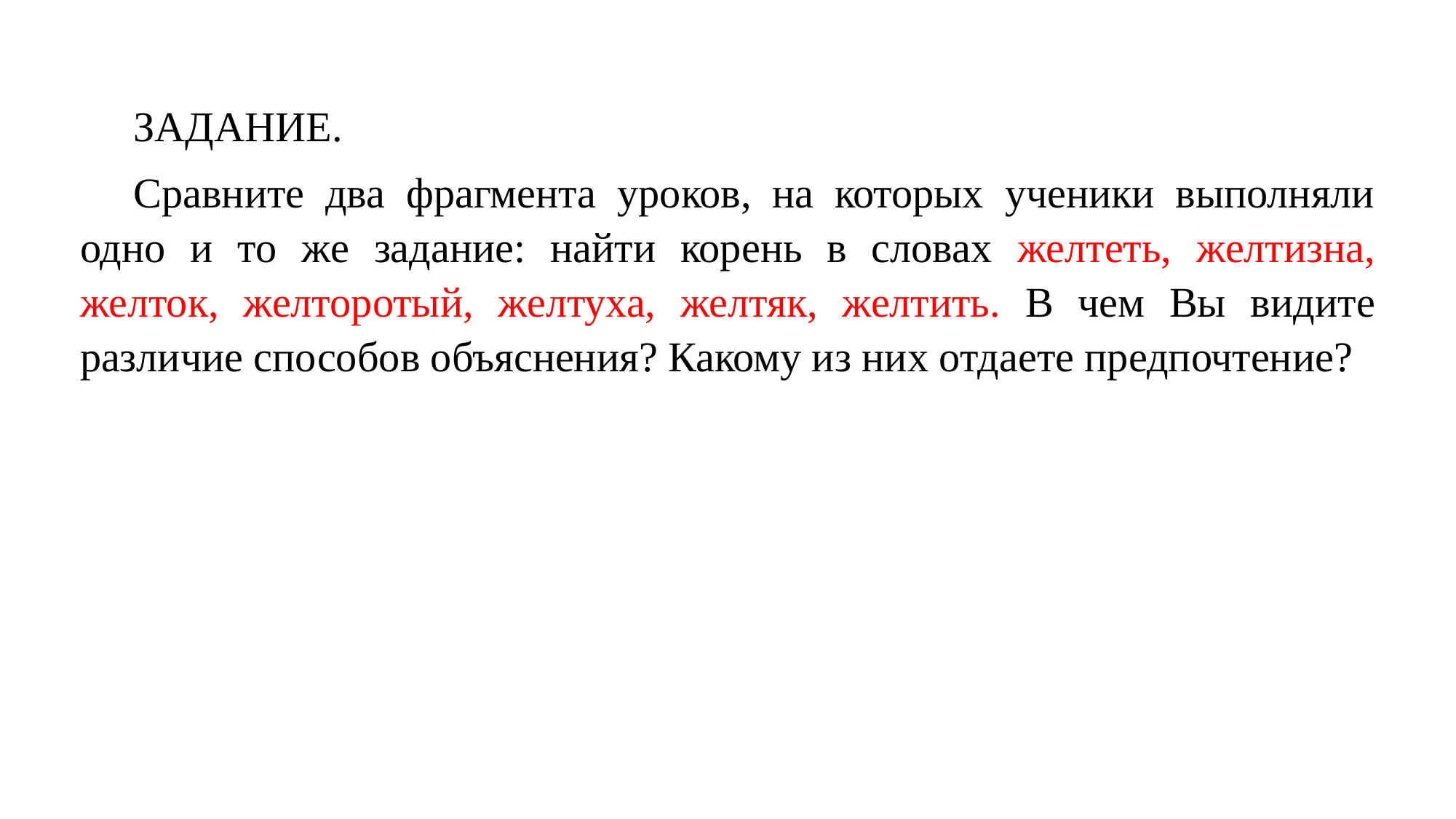

ЗАДАНИЕ.
Сравните два фрагмента уроков, на которых ученики выполняли одно и то же задание: найти корень в словах желтеть, желтизна, желток, желторотый, желтуха, желтяк, желтить. В чем Вы видите различие способов объяснения? Какому из них отдаете предпочтение?